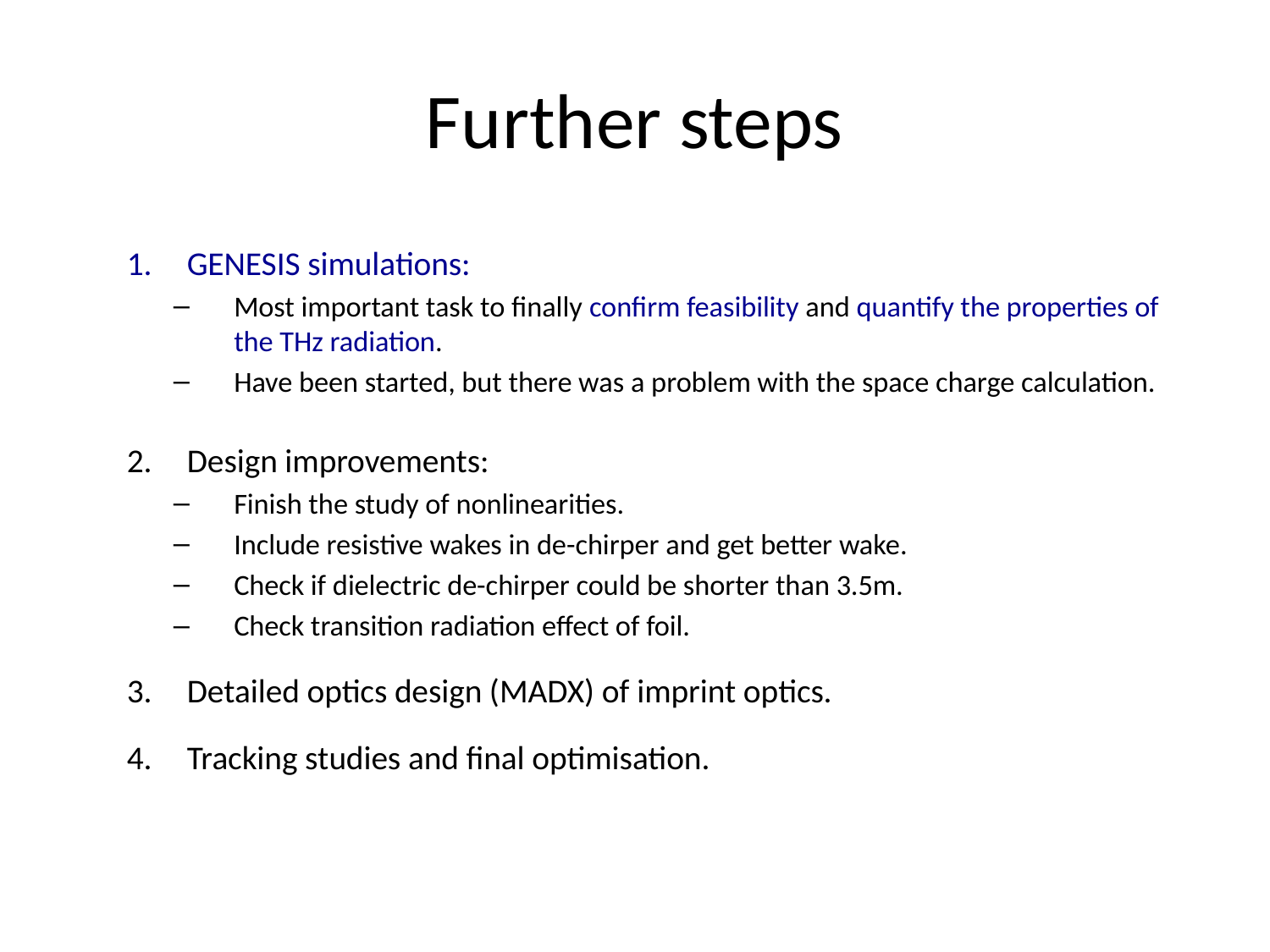

# Further steps
GENESIS simulations:
Most important task to finally confirm feasibility and quantify the properties of the THz radiation.
Have been started, but there was a problem with the space charge calculation.

Design improvements:
Finish the study of nonlinearities.
Include resistive wakes in de-chirper and get better wake.
Check if dielectric de-chirper could be shorter than 3.5m.
Check transition radiation effect of foil.

Detailed optics design (MADX) of imprint optics.

Tracking studies and final optimisation.